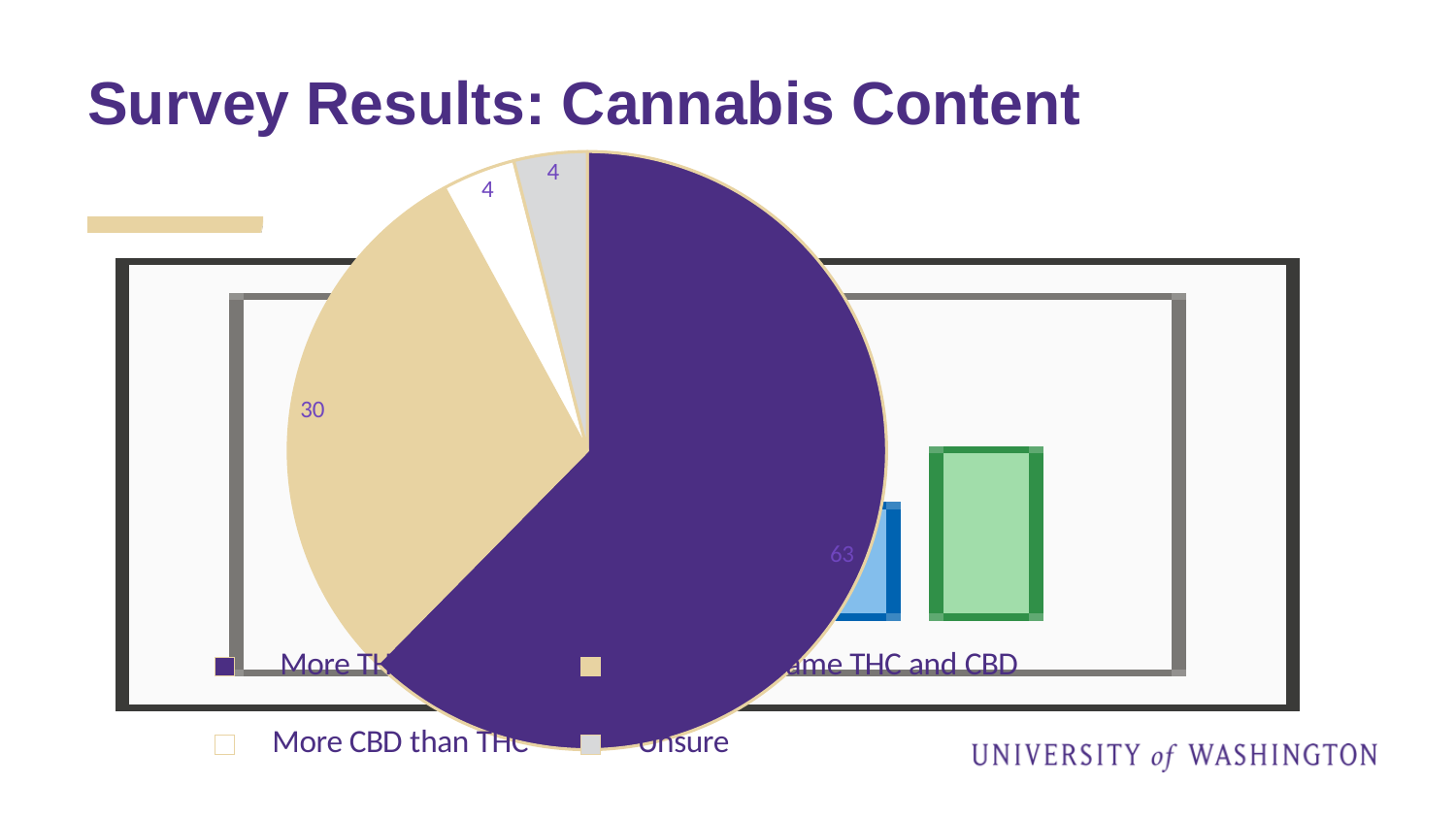

# Survey Results: Cannabis Content

### Chart

| Category | Sales |
|---|---|
|      More THC than CBD  | 63.0 |
|     About the same THC and CBD  | 30.0 |
|     More CBD than THC  | 4.0 |
|     Unsure  | 4.0 |